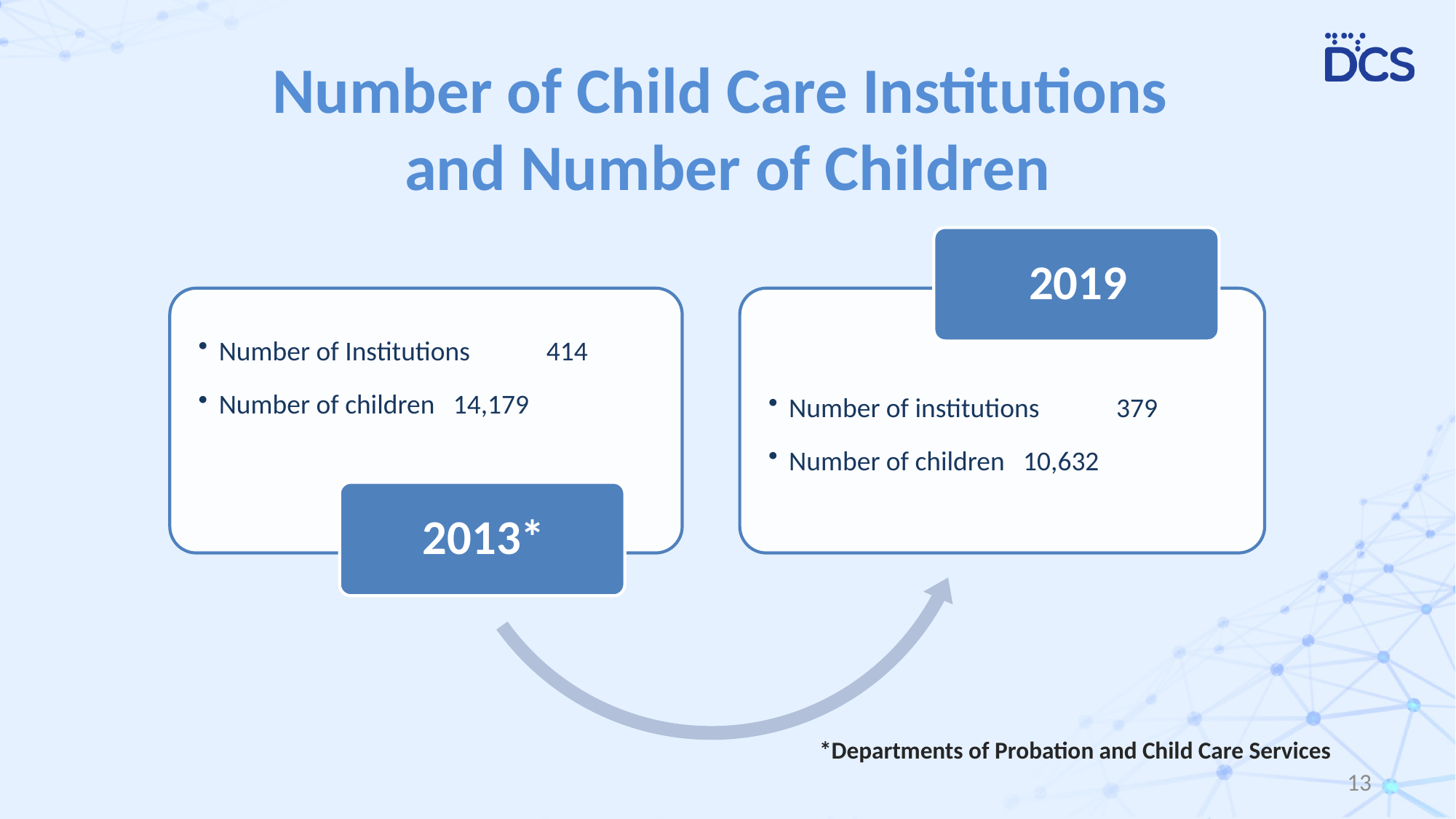

# Number of Child Care Institutions and Number of Children
Number of Institutions	414
Number of children   14,179
2013*
Number of institutions 	379
Number of children   10,632
2019
*Departments of Probation and Child Care Services
13